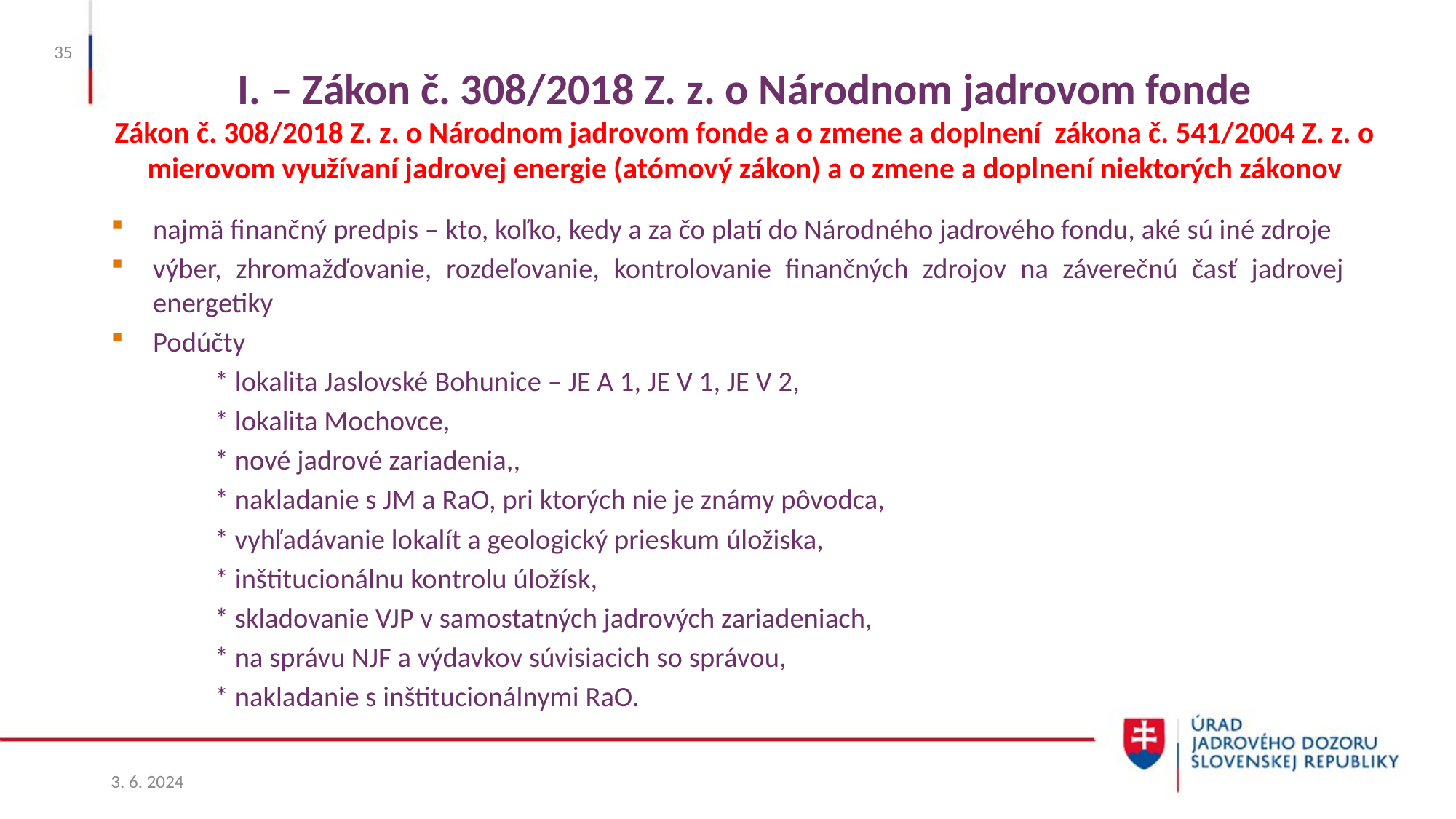

35
# I. – Zákon č. 308/2018 Z. z. o Národnom jadrovom fonde Zákon č. 308/2018 Z. z. o Národnom jadrovom fonde a o zmene a doplnení  zákona č. 541/2004 Z. z. o mierovom využívaní jadrovej energie (atómový zákon) a o zmene a doplnení niektorých zákonov
najmä finančný predpis – kto, koľko, kedy a za čo platí do Národného jadrového fondu, aké sú iné zdroje
výber, zhromažďovanie, rozdeľovanie, kontrolovanie finančných zdrojov na záverečnú časť jadrovej energetiky
Podúčty
	* lokalita Jaslovské Bohunice – JE A 1, JE V 1, JE V 2,
	* lokalita Mochovce,
	* nové jadrové zariadenia,,
	* nakladanie s JM a RaO, pri ktorých nie je známy pôvodca,
	* vyhľadávanie lokalít a geologický prieskum úložiska,
	* inštitucionálnu kontrolu úložísk,
	* skladovanie VJP v samostatných jadrových zariadeniach,
	* na správu NJF a výdavkov súvisiacich so správou,
	* nakladanie s inštitucionálnymi RaO.
3. 6. 2024